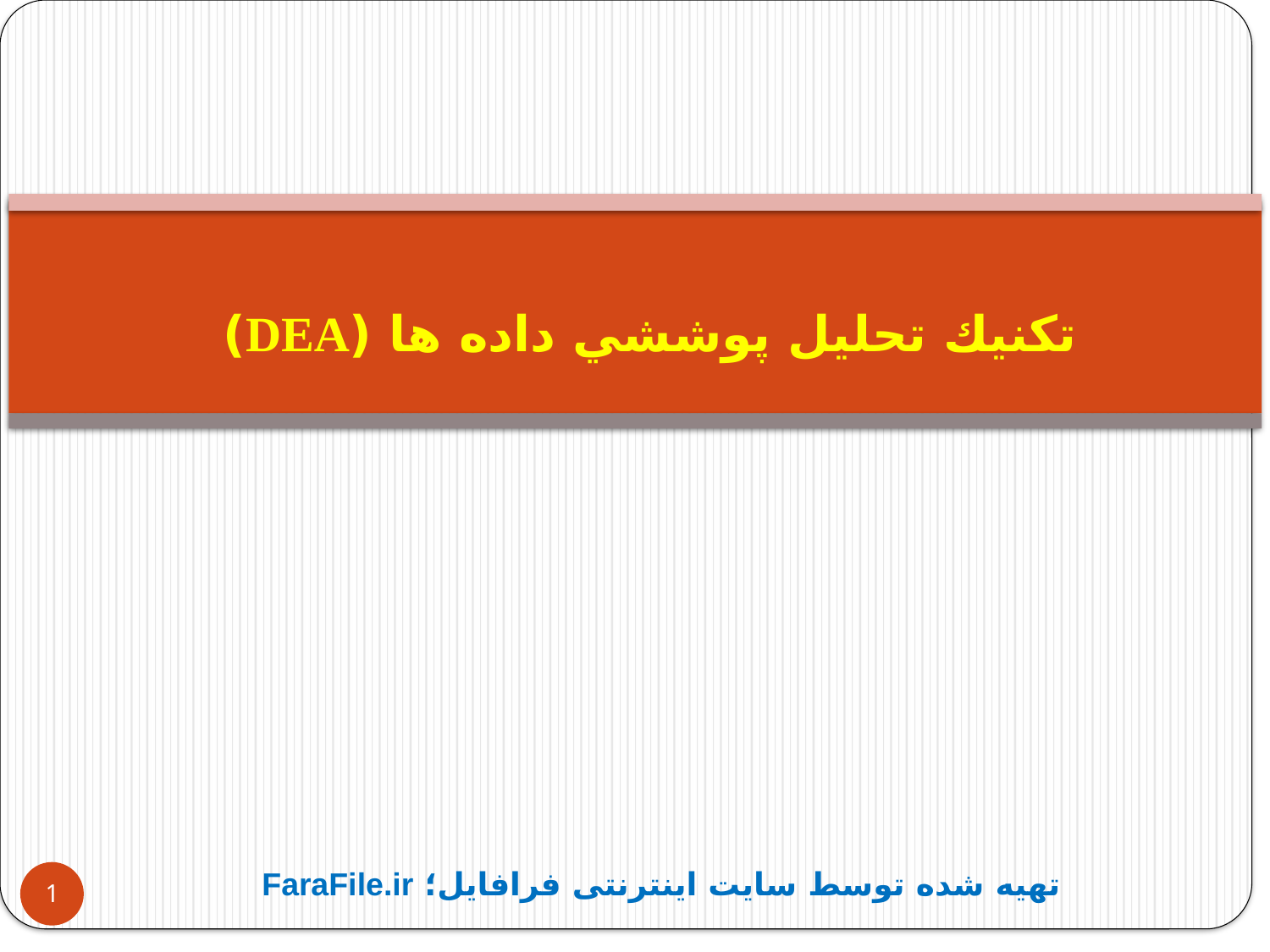

تكنيك تحليل پوششي داده ها (DEA)
تهیه شده توسط سایت اینترنتی فرافایل؛ FaraFile.ir
1